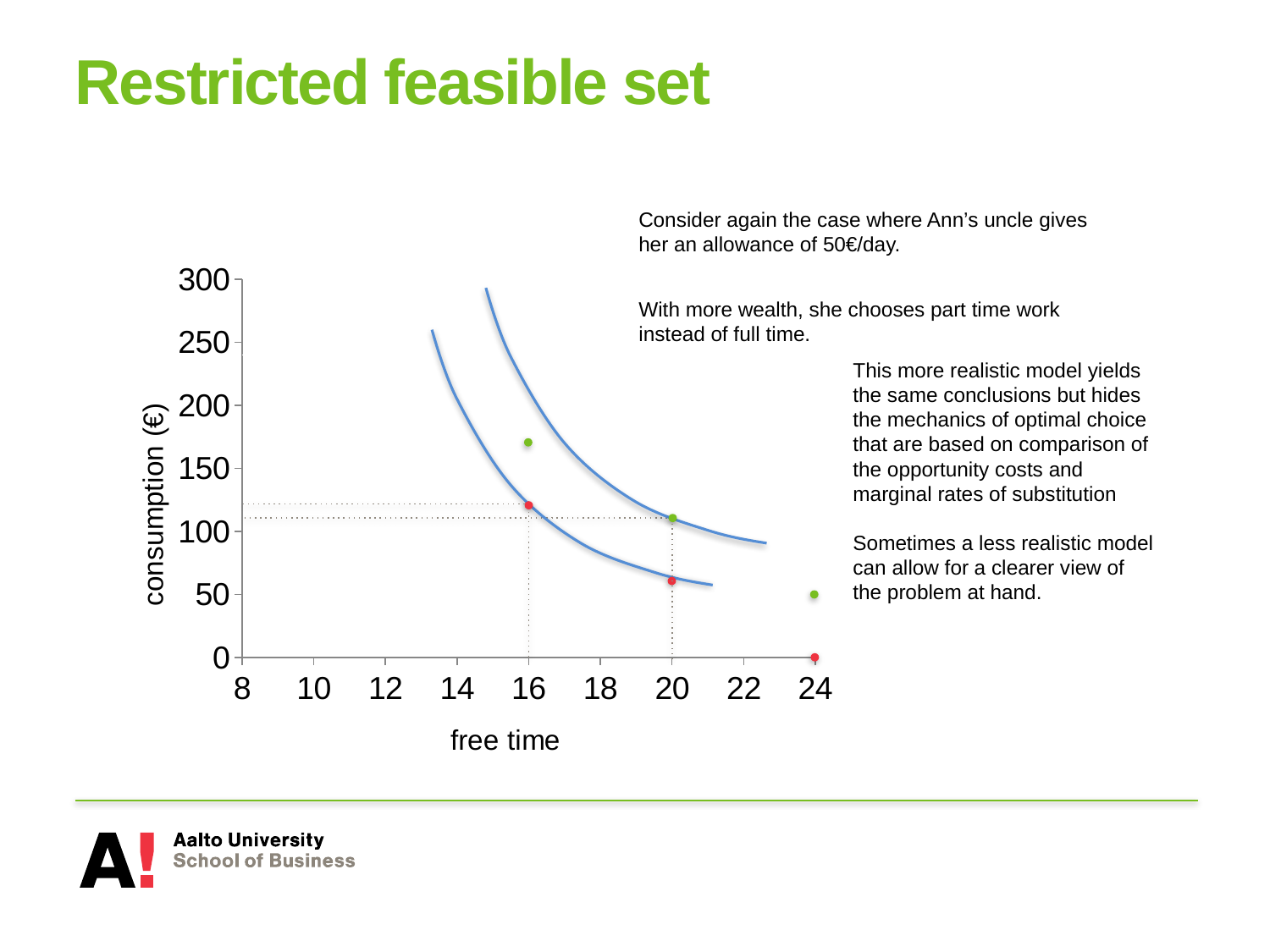

# Restricted feasible set
Consider again the case where Ann’s uncle gives her an allowance of 50€/day.

### Chart

| Category | Consumption |
|---|---|
| 8 | 240.0 |
| 10 | 210.0 |
| 12 | 180.0 |
| 14 | 150.0 |
| 16 | 120.0 |
| 18 | 90.0 |
| 20 | 60.0 |
| 22 | 30.0 |
| 24 | 0.0 |

With more wealth, she chooses part time work instead of full time.

This more realistic model yields the same conclusions but hides the mechanics of optimal choice that are based on comparison of the opportunity costs and marginal rates of substitution

Sometimes a less realistic model can allow for a clearer view of the problem at hand.